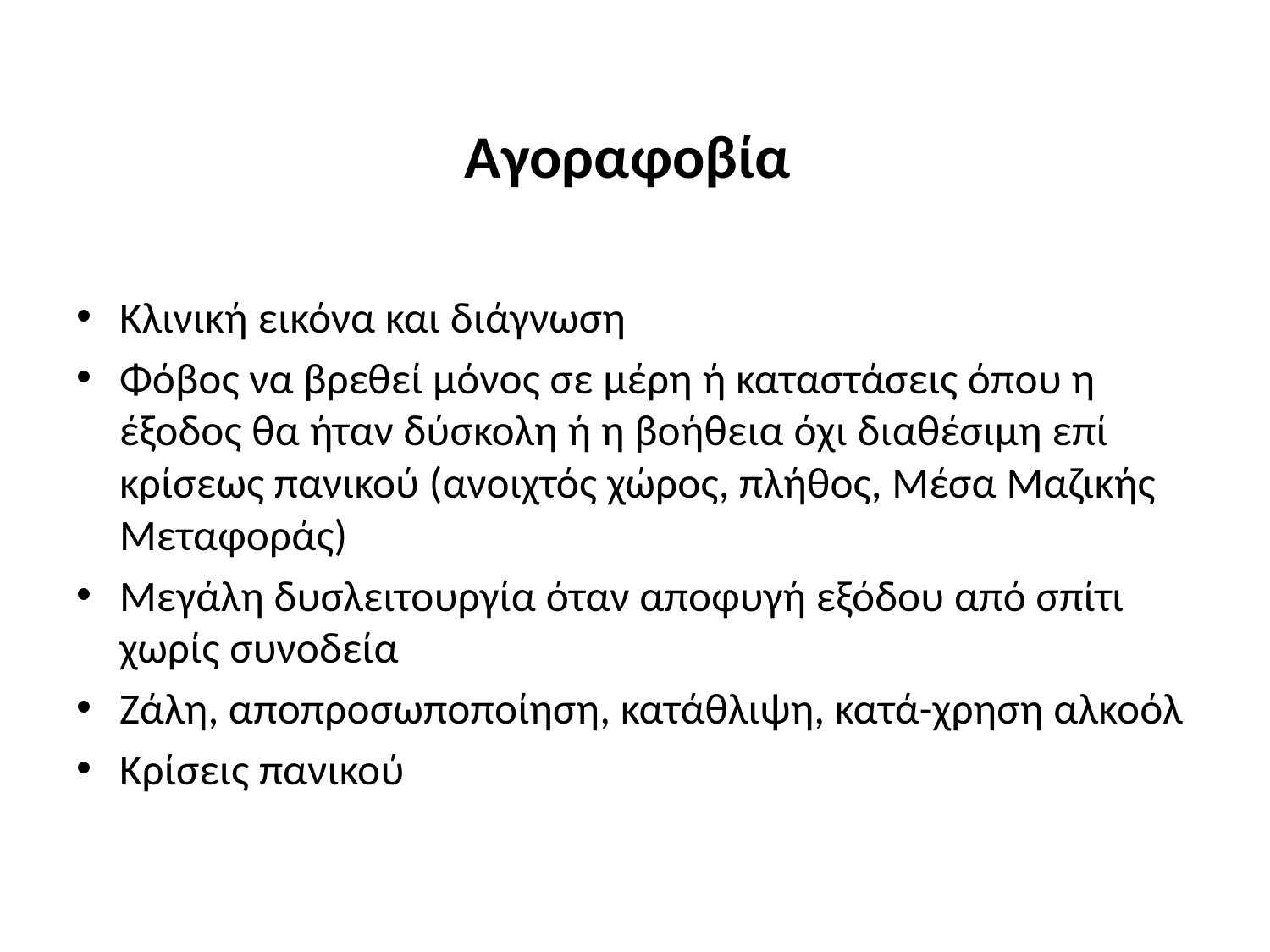

# Αγοραφοβία

Κλινική εικόνα και διάγνωση
Φόβος να βρεθεί μόνος σε μέρη ή καταστάσεις όπου η έξοδος θα ήταν δύσκολη ή η βοήθεια όχι διαθέσιμη επί κρίσεως πανικού (ανοιχτός χώρος, πλήθος, Μέσα Μαζικής Μεταφοράς)
Μεγάλη δυσλειτουργία όταν αποφυγή εξόδου από σπίτι χωρίς συνοδεία
Ζάλη, αποπροσωποποίηση, κατάθλιψη, κατά-χρηση αλκοόλ
Κρίσεις πανικού